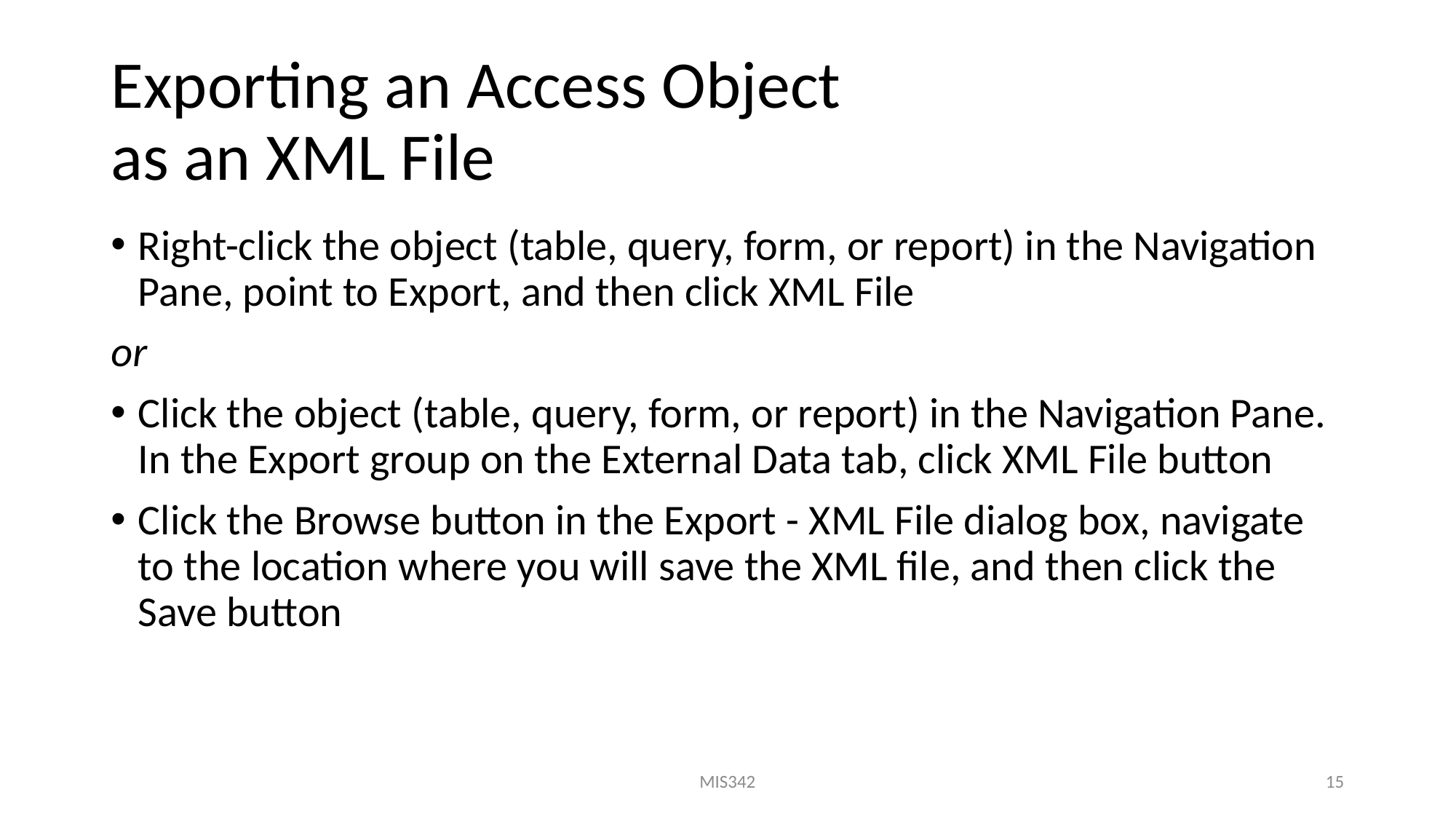

# Exporting an Access Object as an XML File
Right-click the object (table, query, form, or report) in the Navigation Pane, point to Export, and then click XML File
or
Click the object (table, query, form, or report) in the Navigation Pane. In the Export group on the External Data tab, click XML File button
Click the Browse button in the Export - XML File dialog box, navigate to the location where you will save the XML file, and then click the Save button
MIS342
15